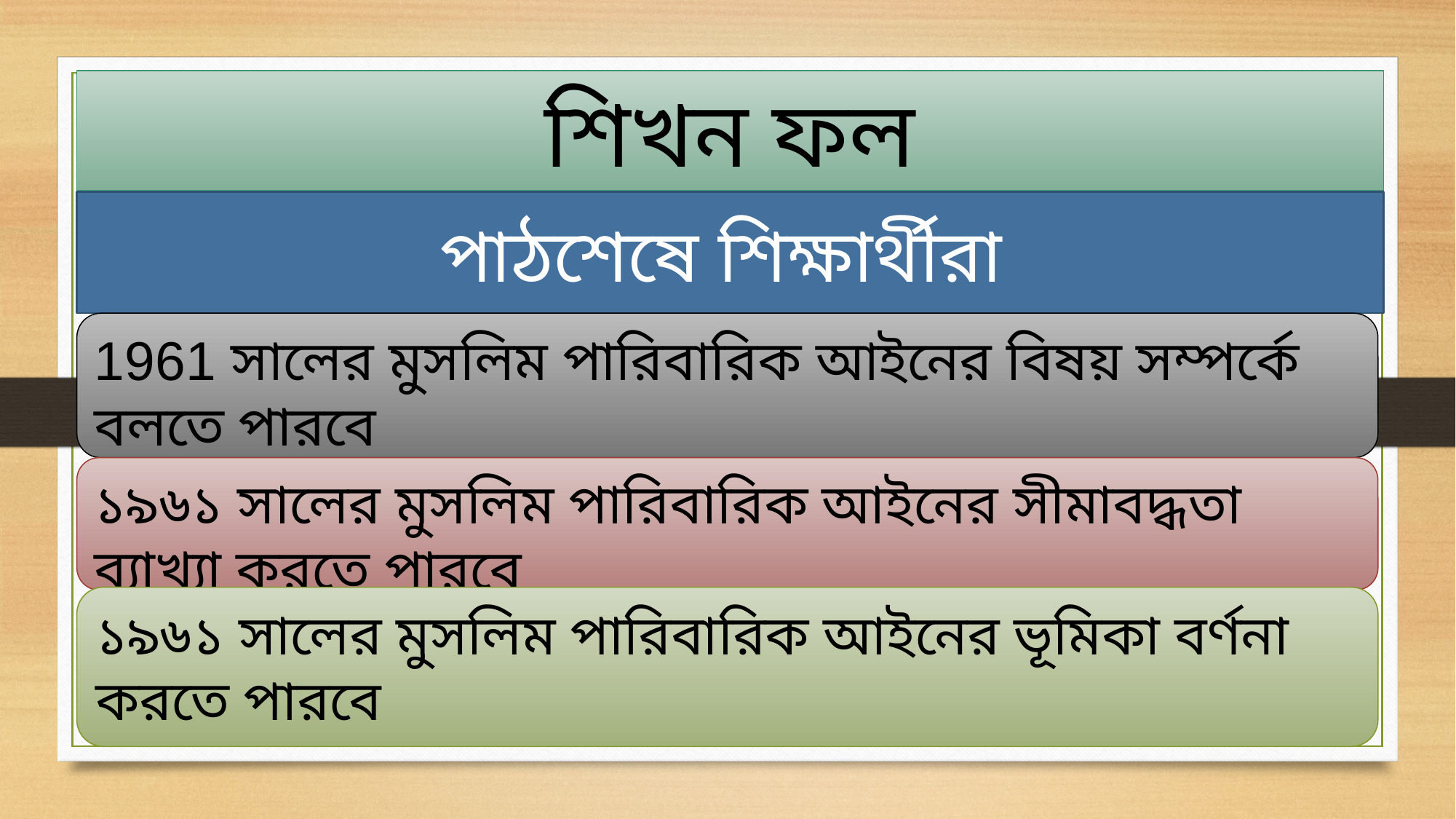

শিখন ফল
পাঠশেষে শিক্ষার্থীরা
1961 সালের মুসলিম পারিবারিক আইনের বিষয় সম্পর্কে বলতে পারবে
১৯৬১ সালের মুসলিম পারিবারিক আইনের সীমাবদ্ধতা ব্যাখ্যা করতে পারবে

১৯৬১ সালের মুসলিম পারিবারিক আইনের ভূমিকা বর্ণনা করতে পারবে